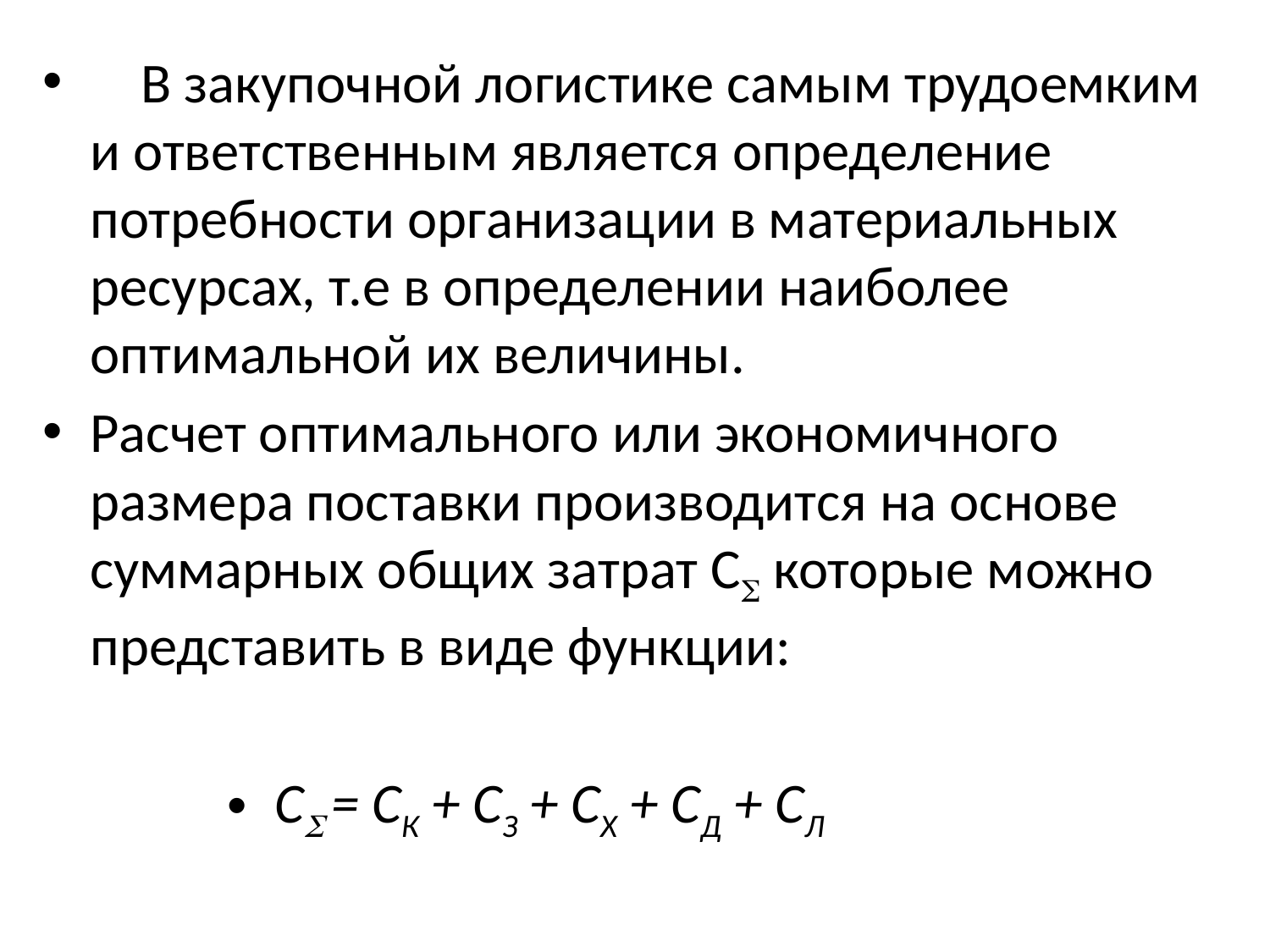

В закупочной логистике самым трудоемким и ответственным является определение потребности организации в материальных ресурсах, т.е в определении наиболее оптимальной их величины.
Расчет оптимального или экономичного размера поставки производится на основе суммарных общих затрат СΣ которые можно представить в виде функции:

СΣ = СК + СЗ + СХ + СД + СЛ